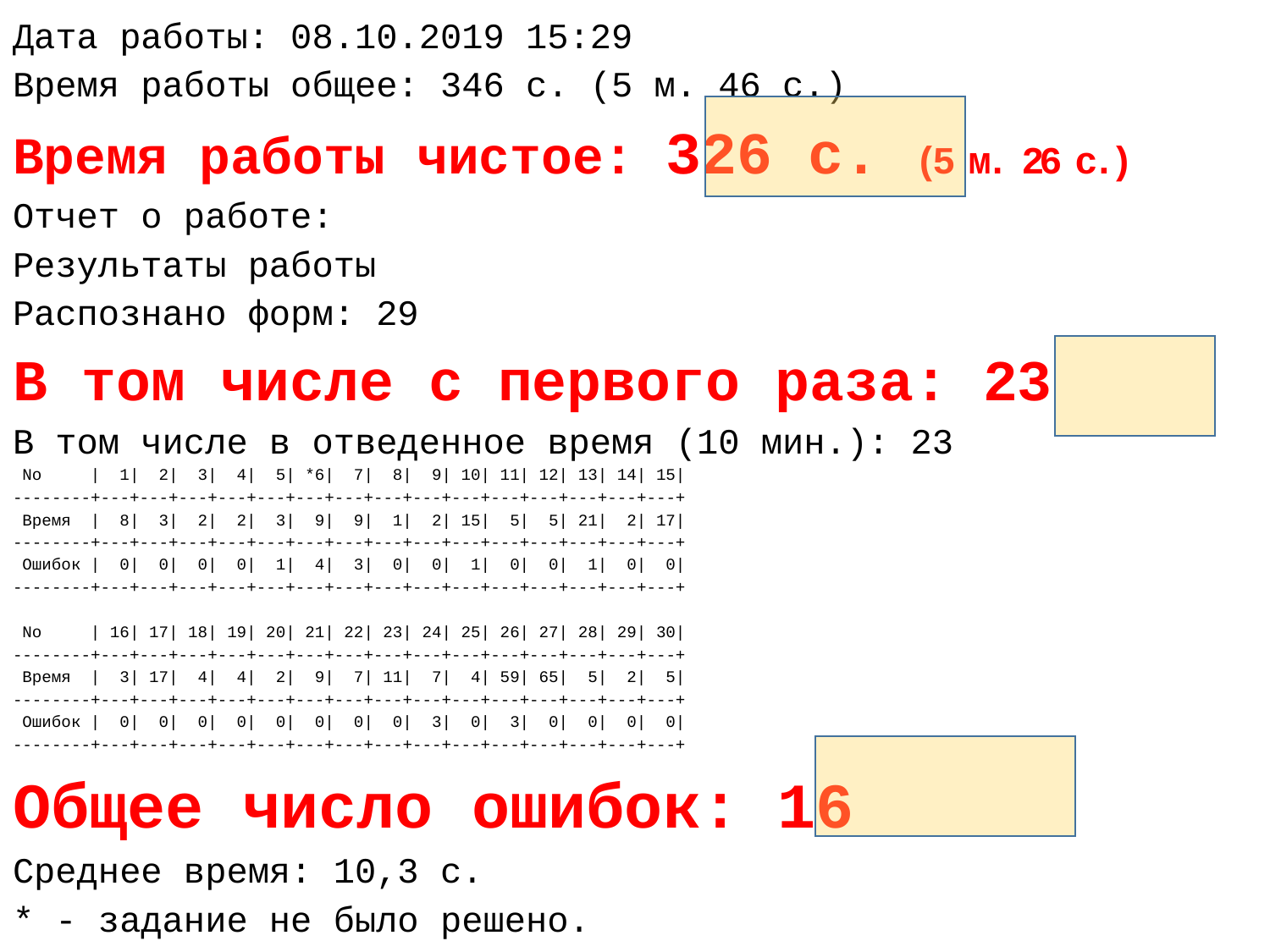

Дата работы: 08.10.2019 15:29
Время работы общее: 346 с. (5 м. 46 с.)
Время работы чистое: 326 с. (5 м. 26 с.)
Отчет о работе:
Результаты работы
Распознано форм: 29
В том числе с первого раза: 23
В том числе в отведенное время (10 мин.): 23
 No     |  1|  2|  3|  4|  5| *6|  7|  8|  9| 10| 11| 12| 13| 14| 15|
--------+---+---+---+---+---+---+---+---+---+---+---+---+---+---+---+
 Время  |  8|  3|  2|  2|  3|  9|  9|  1|  2| 15|  5|  5| 21|  2| 17|
--------+---+---+---+---+---+---+---+---+---+---+---+---+---+---+---+
 Ошибок |  0|  0|  0|  0|  1|  4|  3|  0|  0|  1|  0|  0|  1|  0|  0|
--------+---+---+---+---+---+---+---+---+---+---+---+---+---+---+---+

 No     | 16| 17| 18| 19| 20| 21| 22| 23| 24| 25| 26| 27| 28| 29| 30|
--------+---+---+---+---+---+---+---+---+---+---+---+---+---+---+---+
 Время  |  3| 17|  4|  4|  2|  9|  7| 11|  7|  4| 59| 65|  5|  2|  5|
--------+---+---+---+---+---+---+---+---+---+---+---+---+---+---+---+
 Ошибок |  0|  0|  0|  0|  0|  0|  0|  0|  3|  0|  3|  0|  0|  0|  0|
--------+---+---+---+---+---+---+---+---+---+---+---+---+---+---+---+
Общее число ошибок: 16
Среднее время: 10,3 с.
* - задание не было решено.